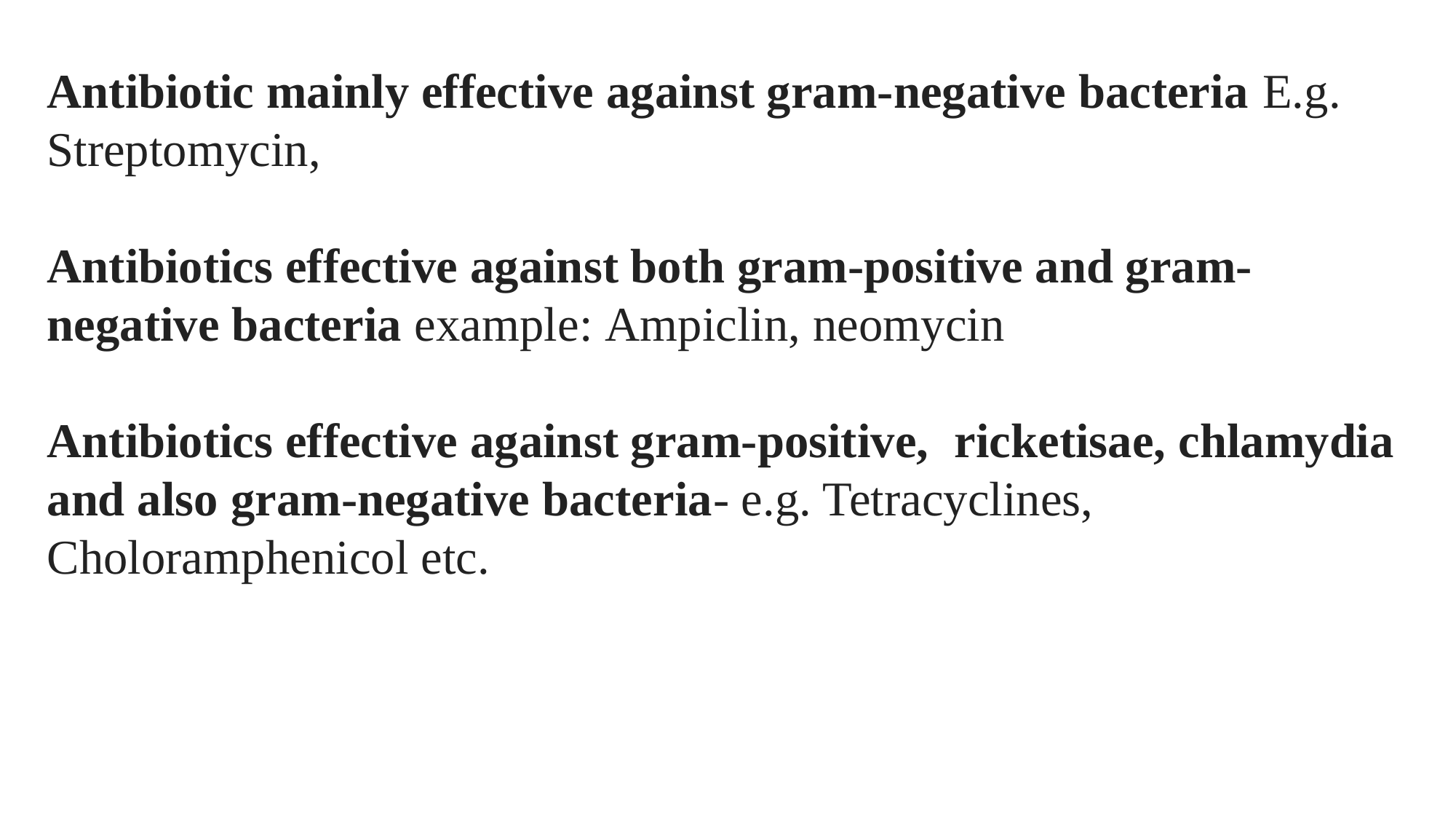

Antibiotic mainly effective against gram-negative bacteria E.g. Streptomycin,

Antibiotics effective against both gram-positive and gram-negative bacteria example: Ampiclin, neomycin
Antibiotics effective against gram-positive,  ricketisae, chlamydia and also gram-negative bacteria- e.g. Tetracyclines, Choloramphenicol etc.